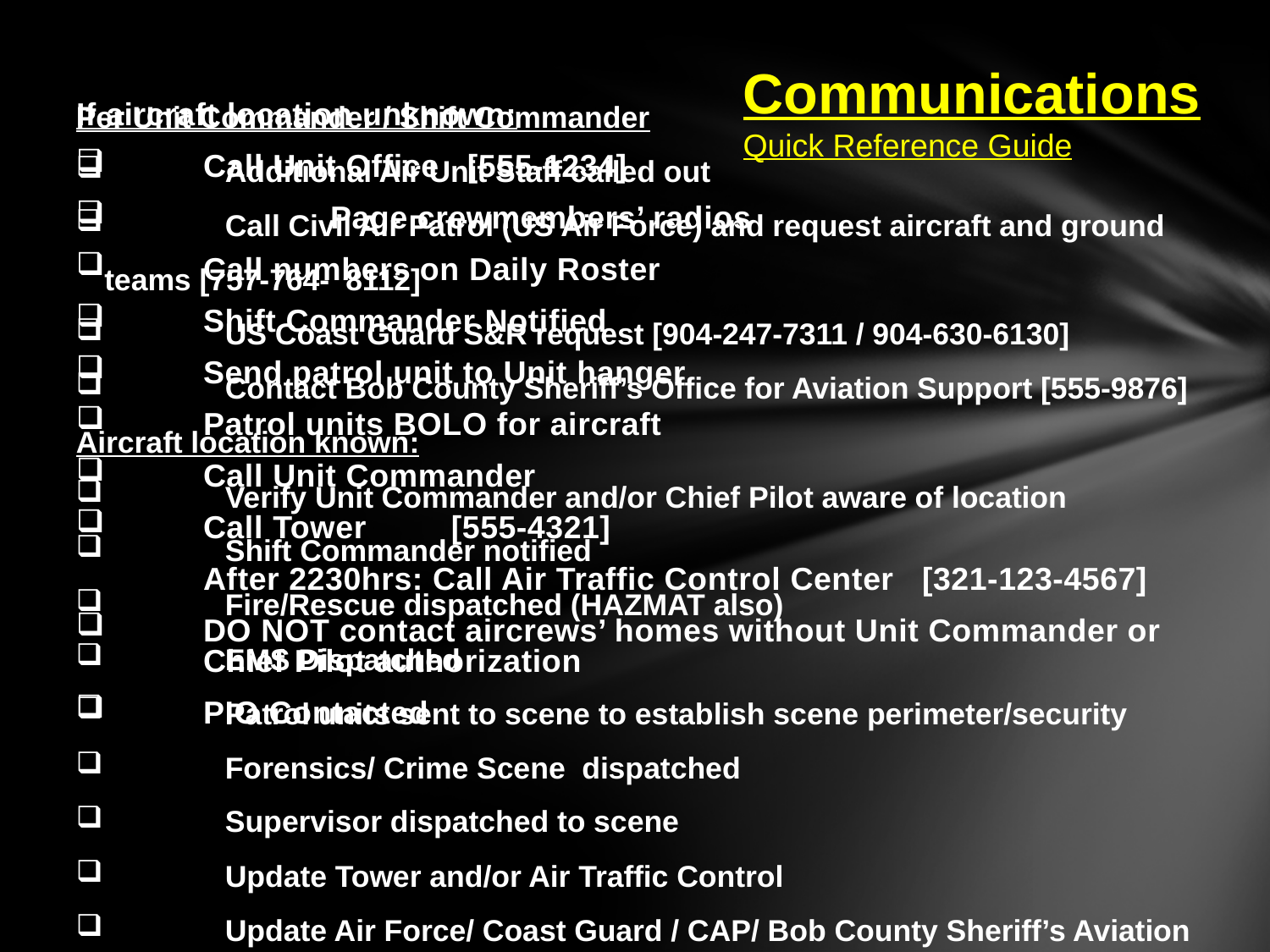

# Communications Quick Reference Guide
Per Unit Commander / Shift Commander
	Additional Air Unit Staff called out
	Call Civil Air Patrol (US Air Force) and request aircraft and ground 	teams [757-764-	8112]
	US Coast Guard S&R request [904-247-7311 / 904-630-6130]
 	Contact Bob County Sheriff’s Office for Aviation Support [555-9876]
Aircraft location known:
	Verify Unit Commander and/or Chief Pilot aware of location
 	Shift Commander notified
	Fire/Rescue dispatched (HAZMAT also)
	EMS Dispatched
	Patrol units sent to scene to establish scene perimeter/security
	Forensics/ Crime Scene  dispatched
	Supervisor dispatched to scene
	Update Tower and/or Air Traffic Control
	Update Air Force/ Coast Guard / CAP/ Bob County Sheriff’s Aviation

If aircraft location unknown:
	Call Unit Office   [555-1234]
 		Page crewmembers’ radios
	Call numbers on Daily Roster
	Shift Commander Notified
 	Send patrol unit to Unit hanger
	Patrol units BOLO for aircraft
	Call Unit Commander
	Call Tower         [555-4321]
	After 2230hrs: Call Air Traffic Control Center   [321-123-4567]
	DO NOT contact aircrews’ homes without Unit Commander or 	Chief Pilot authorization
	PIO Contacted